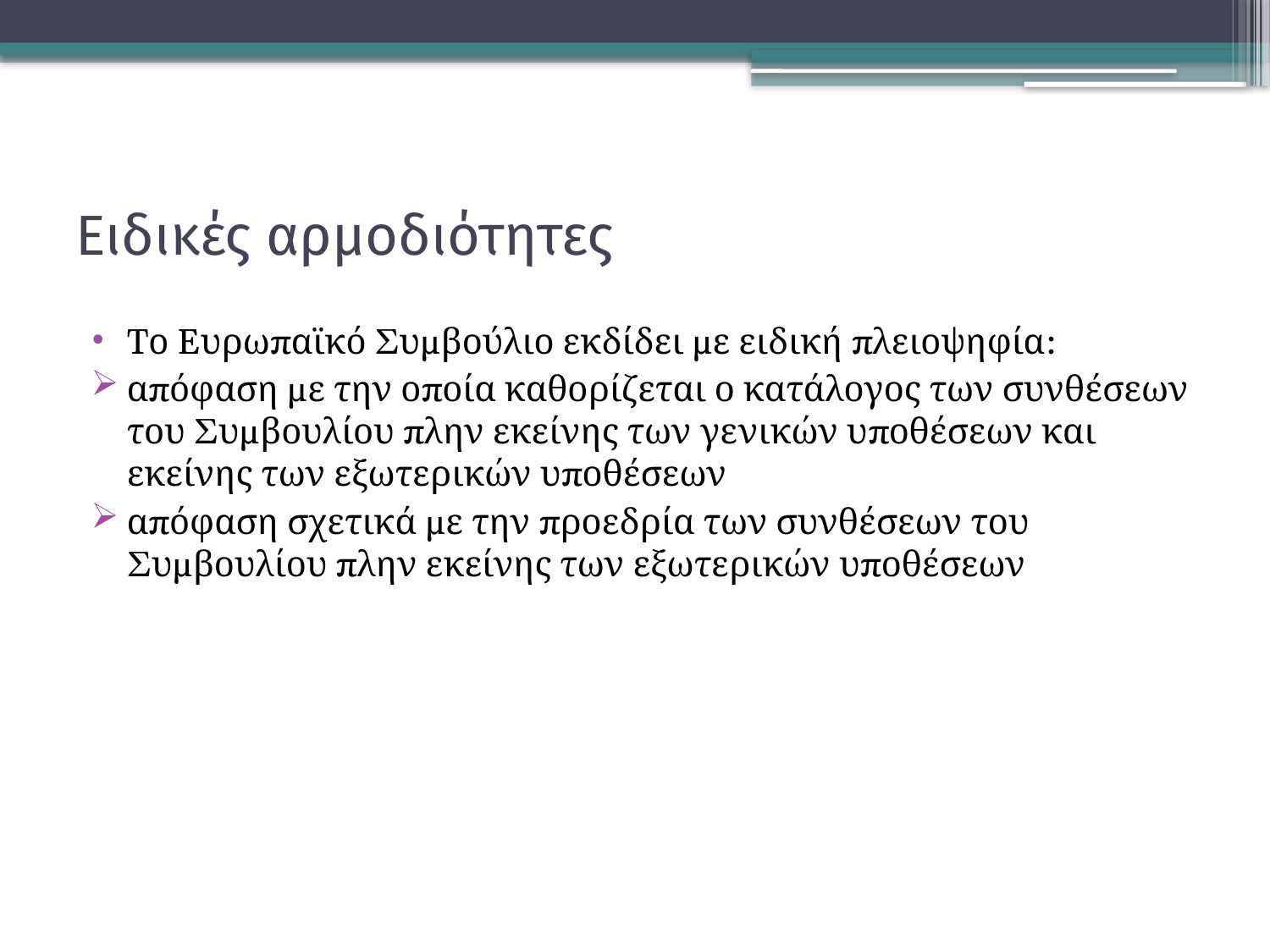

# Ειδικές αρμοδιότητες
Το Ευρωπαϊκό Συμβούλιο εκδίδει με ειδική πλειοψηφία:
απόφαση με την οποία καθορίζεται ο κατάλογος των συνθέσεων του Συμβουλίου πλην εκείνης των γενικών υποθέσεων και εκείνης των εξωτερικών υποθέσεων
απόφαση σχετικά με την προεδρία των συνθέσεων του Συμβουλίου πλην εκείνης των εξωτερικών υποθέσεων